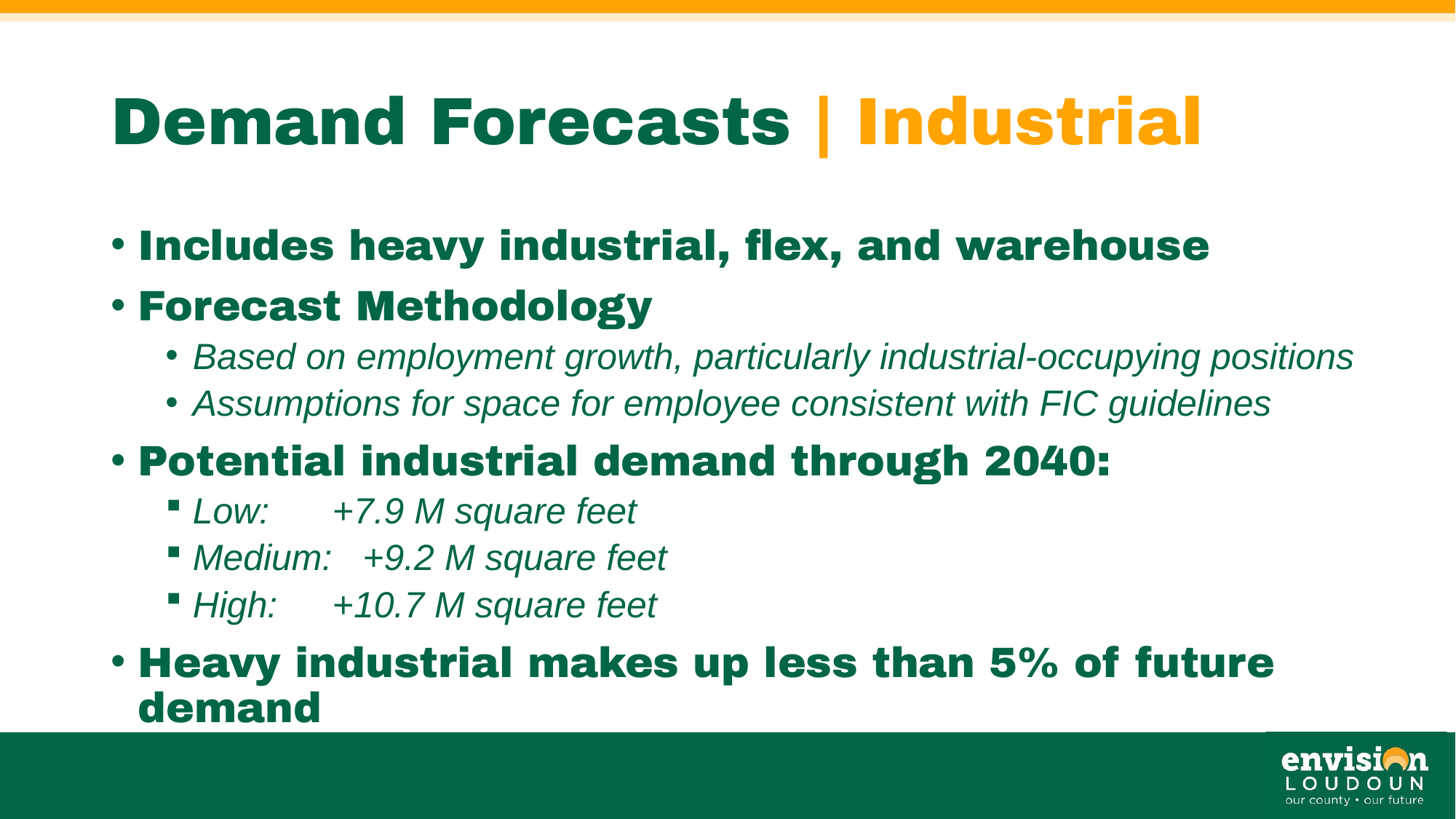

# Demand Forecasts | Industrial
Includes heavy industrial, flex, and warehouse
Forecast Methodology
Based on employment growth, particularly industrial-occupying positions
Assumptions for space for employee consistent with FIC guidelines
Potential industrial demand through 2040:
Low: 	   +7.9 M square feet
Medium:   +9.2 M square feet
High: 	   +10.7 M square feet
Heavy industrial makes up less than 5% of future demand
25